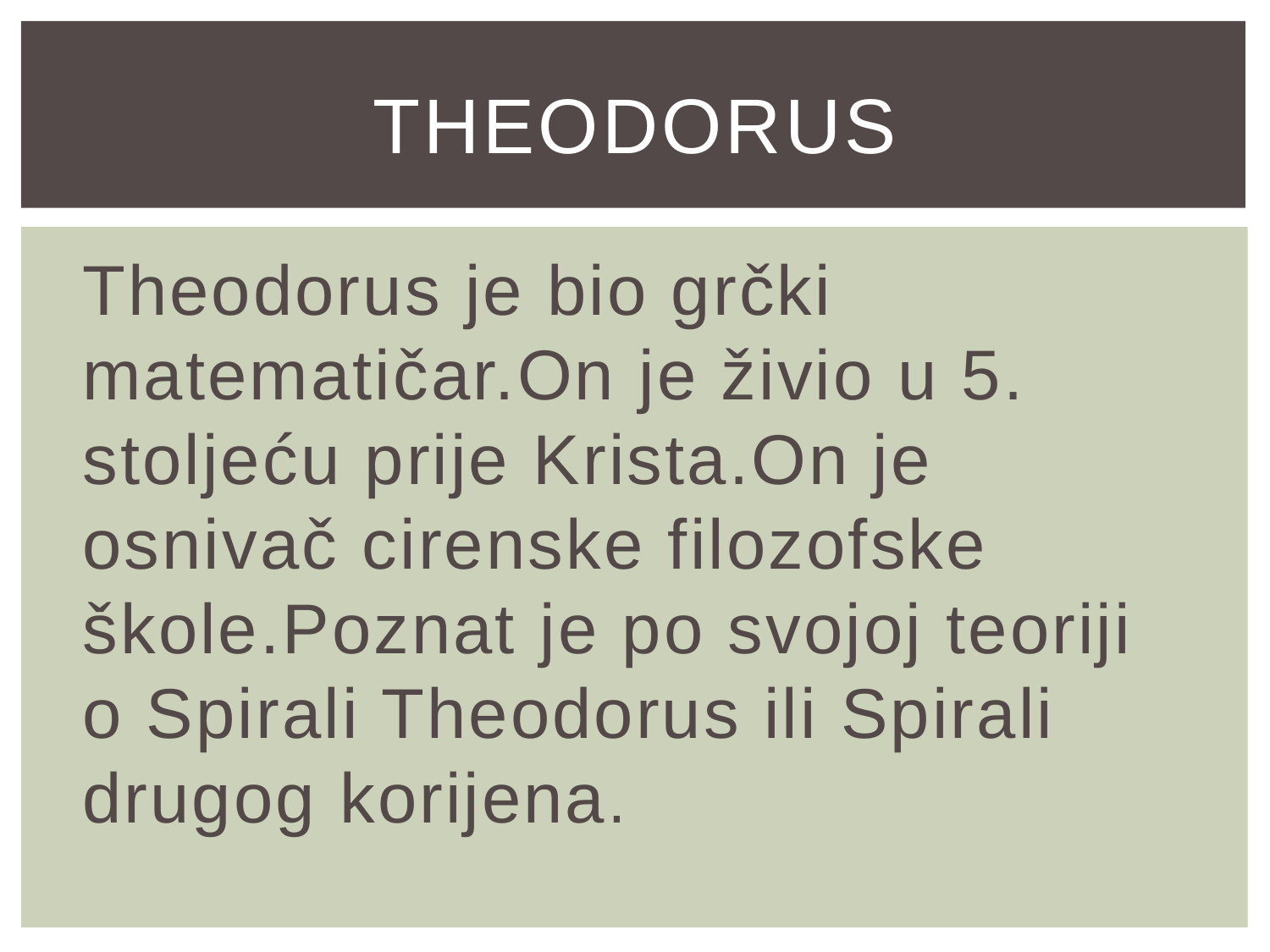

# THEODORUS
Theodorus je bio grčki matematičar.On je živio u 5. stoljeću prije Krista.On je osnivač cirenske filozofske škole.Poznat je po svojoj teoriji o Spirali Theodorus ili Spirali drugog korijena.